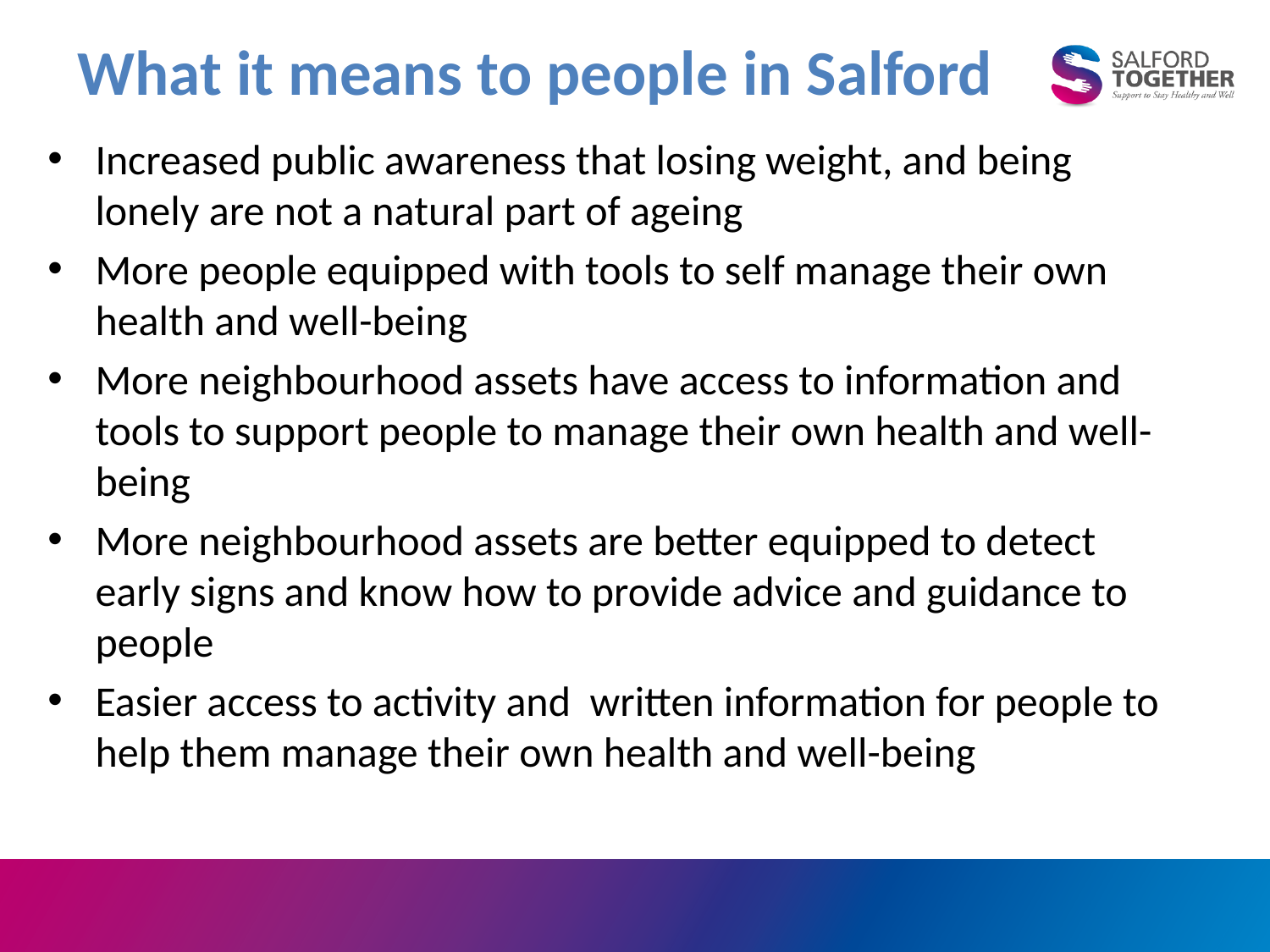

# What it means to people in Salford
Increased public awareness that losing weight, and being lonely are not a natural part of ageing
More people equipped with tools to self manage their own health and well-being
More neighbourhood assets have access to information and tools to support people to manage their own health and well- being
More neighbourhood assets are better equipped to detect early signs and know how to provide advice and guidance to people
Easier access to activity and  written information for people to help them manage their own health and well-being